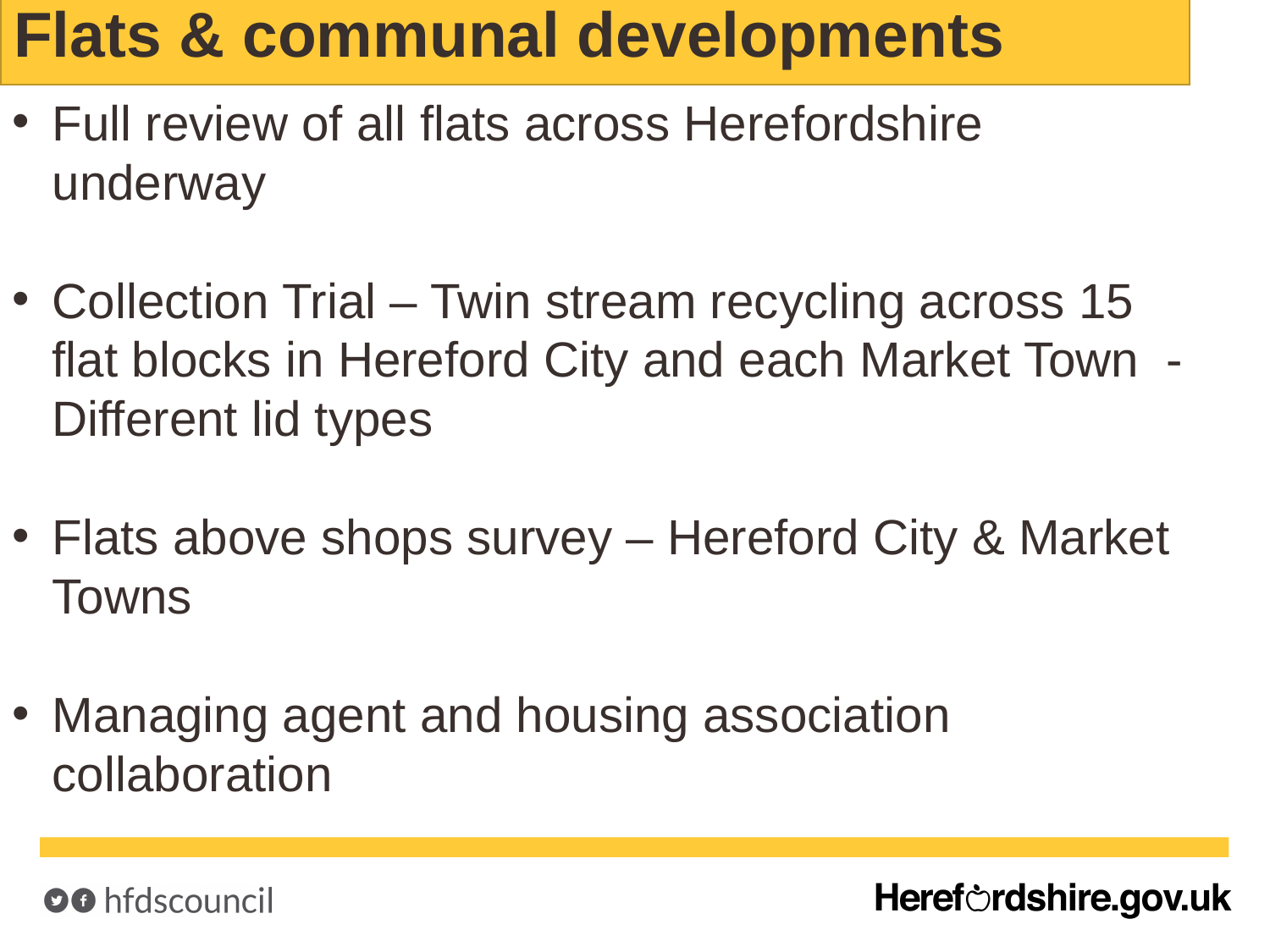

Flats & communal developments
Full review of all flats across Herefordshire underway

Collection Trial – Twin stream recycling across 15 flat blocks in Hereford City and each Market Town  - Different lid types

Flats above shops survey – Hereford City & Market Towns

Managing agent and housing association collaboration